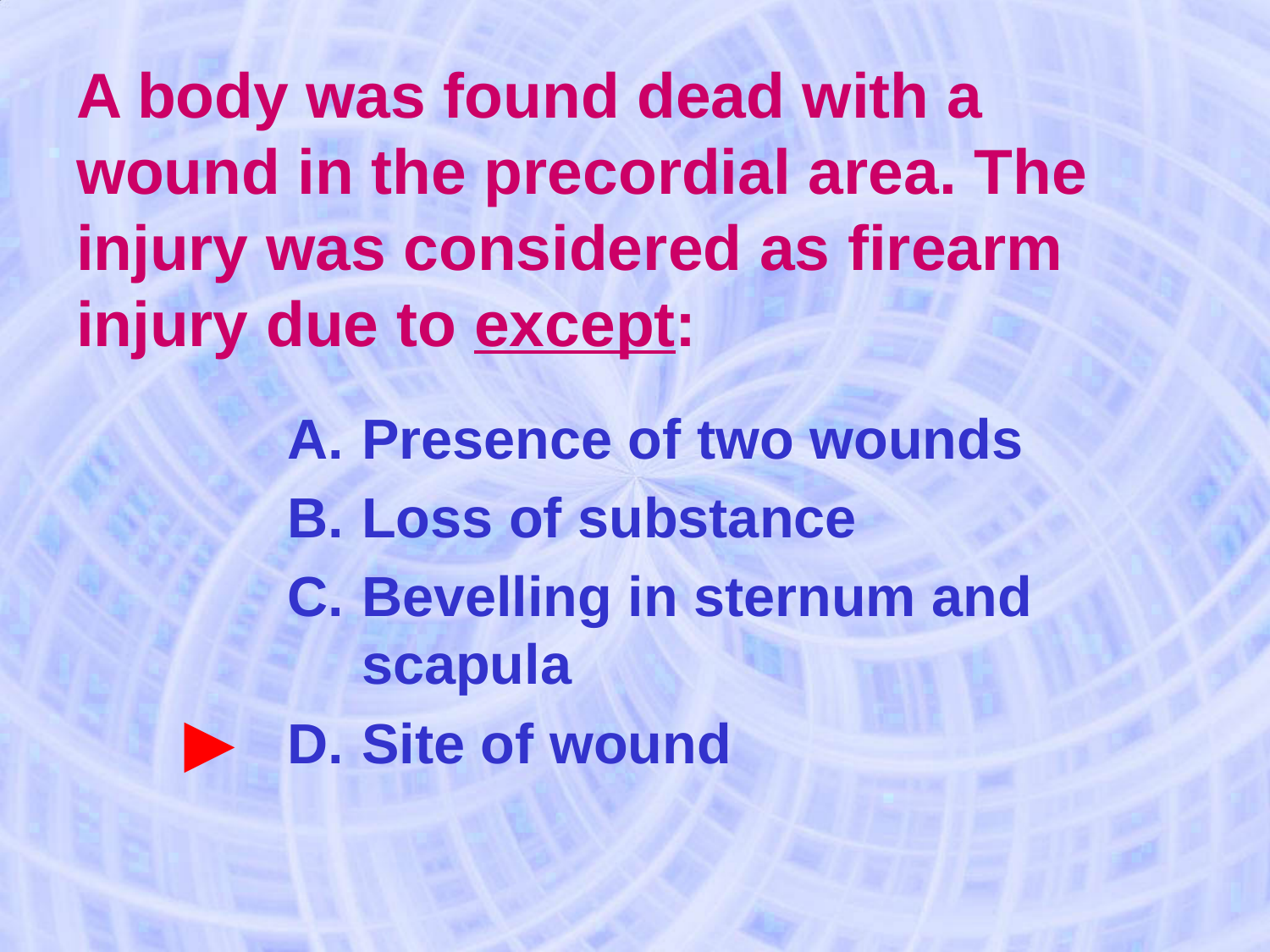

# A body was found dead with a wound in the precordial area. The injury was considered as firearm injury due to except:

      ►
Presence of two wounds
Loss of substance
Bevelling in sternum and scapula
Site of wound